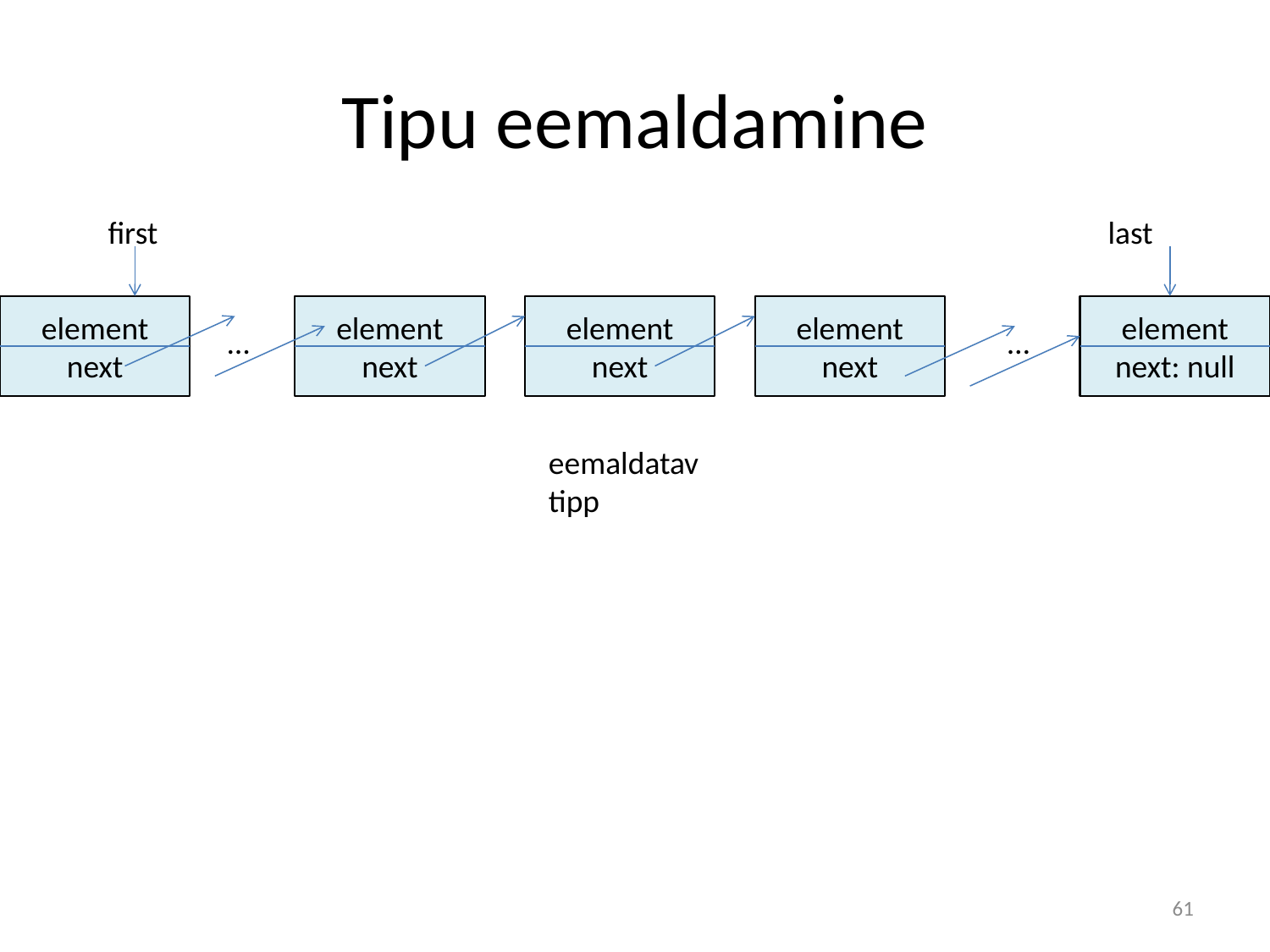

# Tipu eemaldamine
first
last
element
next
element
next
element
next
element
next
element
next: null
…
…
eemaldatav
tipp
61